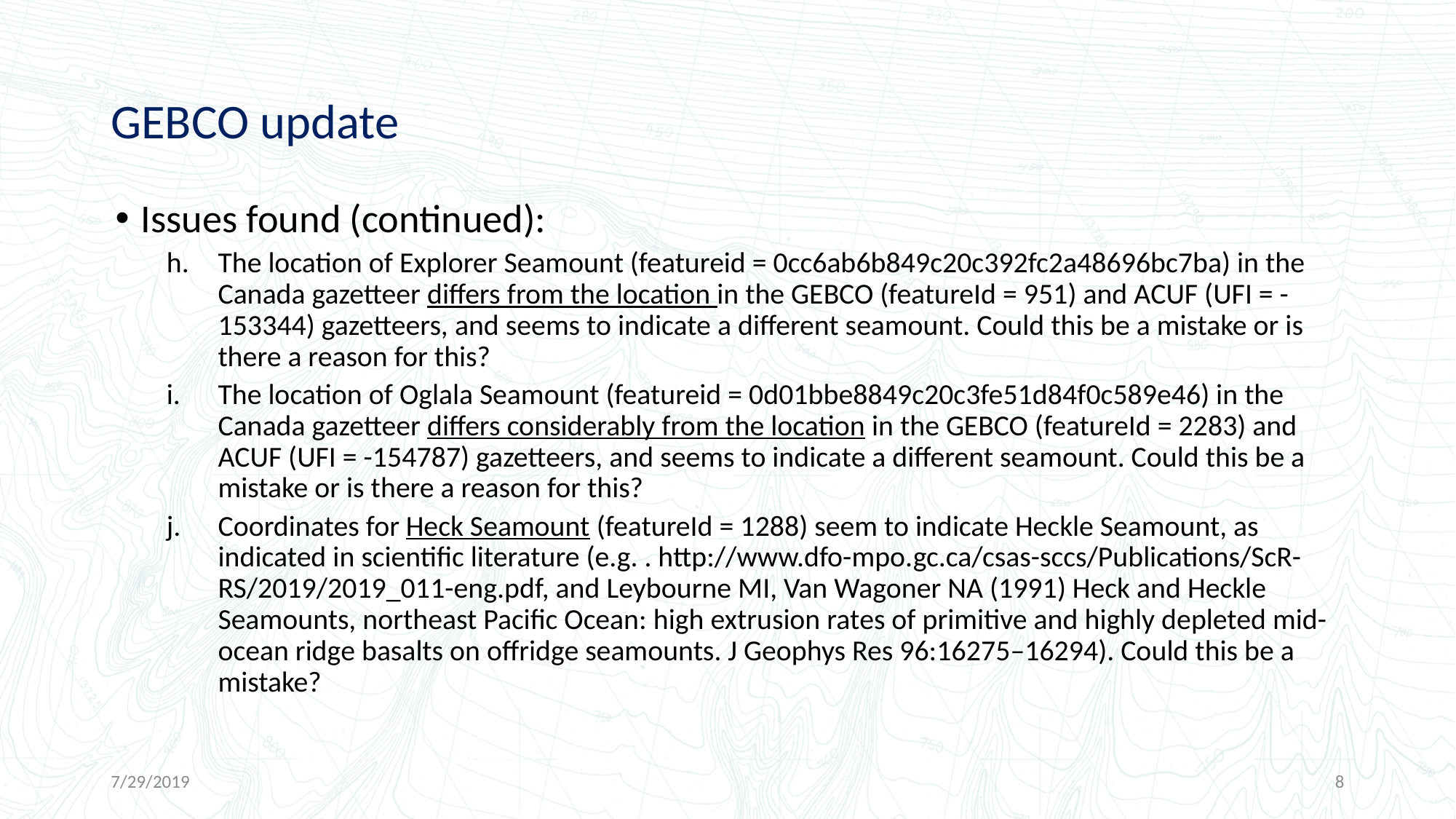

# GEBCO update
Issues found (continued):
The location of Explorer Seamount (featureid = 0cc6ab6b849c20c392fc2a48696bc7ba) in the Canada gazetteer differs from the location in the GEBCO (featureId = 951) and ACUF (UFI = -153344) gazetteers, and seems to indicate a different seamount. Could this be a mistake or is there a reason for this?
The location of Oglala Seamount (featureid = 0d01bbe8849c20c3fe51d84f0c589e46) in the Canada gazetteer differs considerably from the location in the GEBCO (featureId = 2283) and ACUF (UFI = -154787) gazetteers, and seems to indicate a different seamount. Could this be a mistake or is there a reason for this?
Coordinates for Heck Seamount (featureId = 1288) seem to indicate Heckle Seamount, as indicated in scientific literature (e.g. . http://www.dfo-mpo.gc.ca/csas-sccs/Publications/ScR-RS/2019/2019_011-eng.pdf, and Leybourne MI, Van Wagoner NA (1991) Heck and Heckle Seamounts, northeast Pacific Ocean: high extrusion rates of primitive and highly depleted mid-ocean ridge basalts on offridge seamounts. J Geophys Res 96:16275–16294). Could this be a mistake?

7/29/2019
8